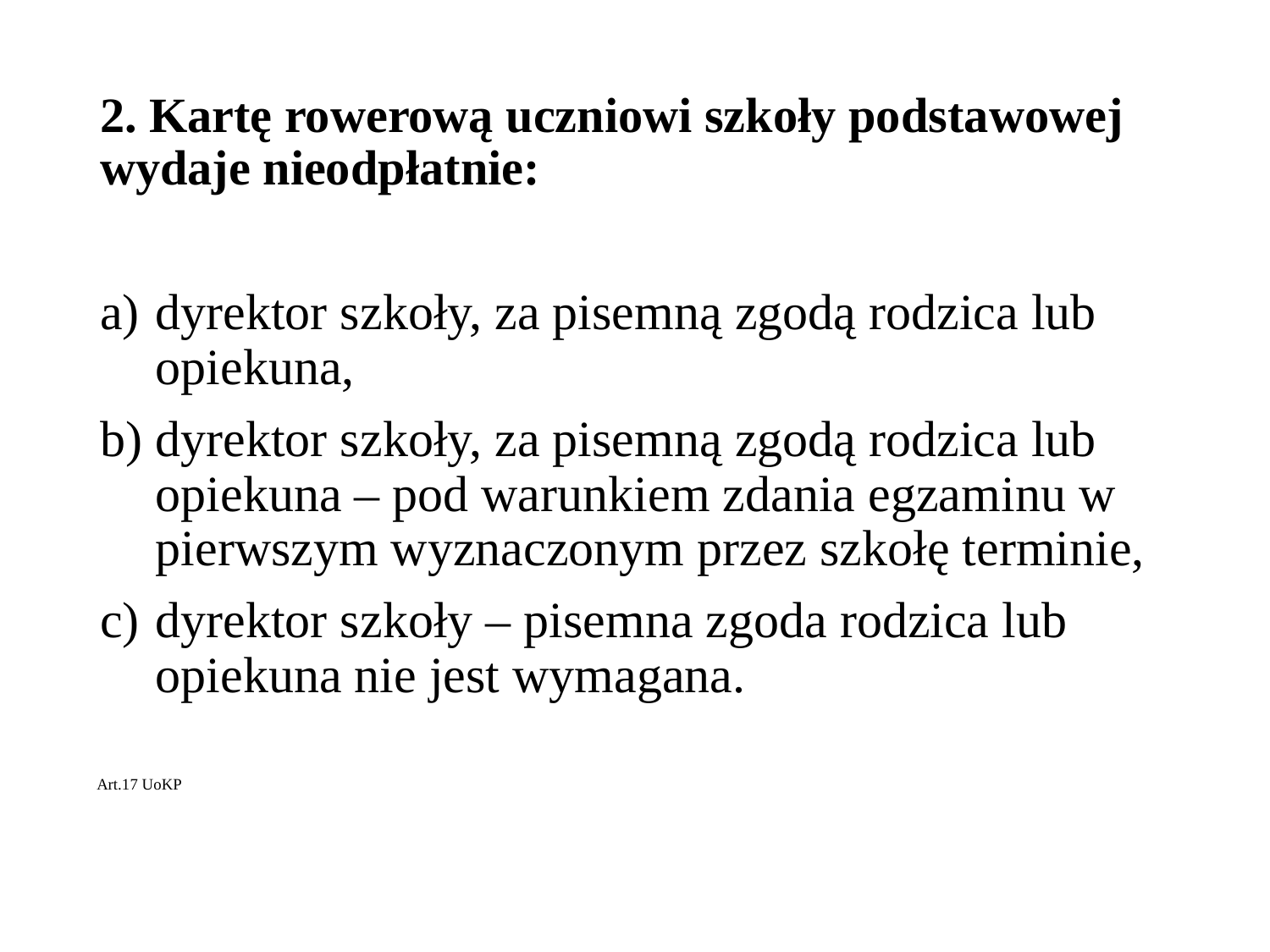

# 2. Kartę rowerową uczniowi szkoły podstawowej wydaje nieodpłatnie:
dyrektor szkoły, za pisemną zgodą rodzica lub opiekuna,
dyrektor szkoły, za pisemną zgodą rodzica lub opiekuna – pod warunkiem zdania egzaminu w pierwszym wyznaczonym przez szkołę terminie,
dyrektor szkoły – pisemna zgoda rodzica lub opiekuna nie jest wymagana.

Art.17 UoKP